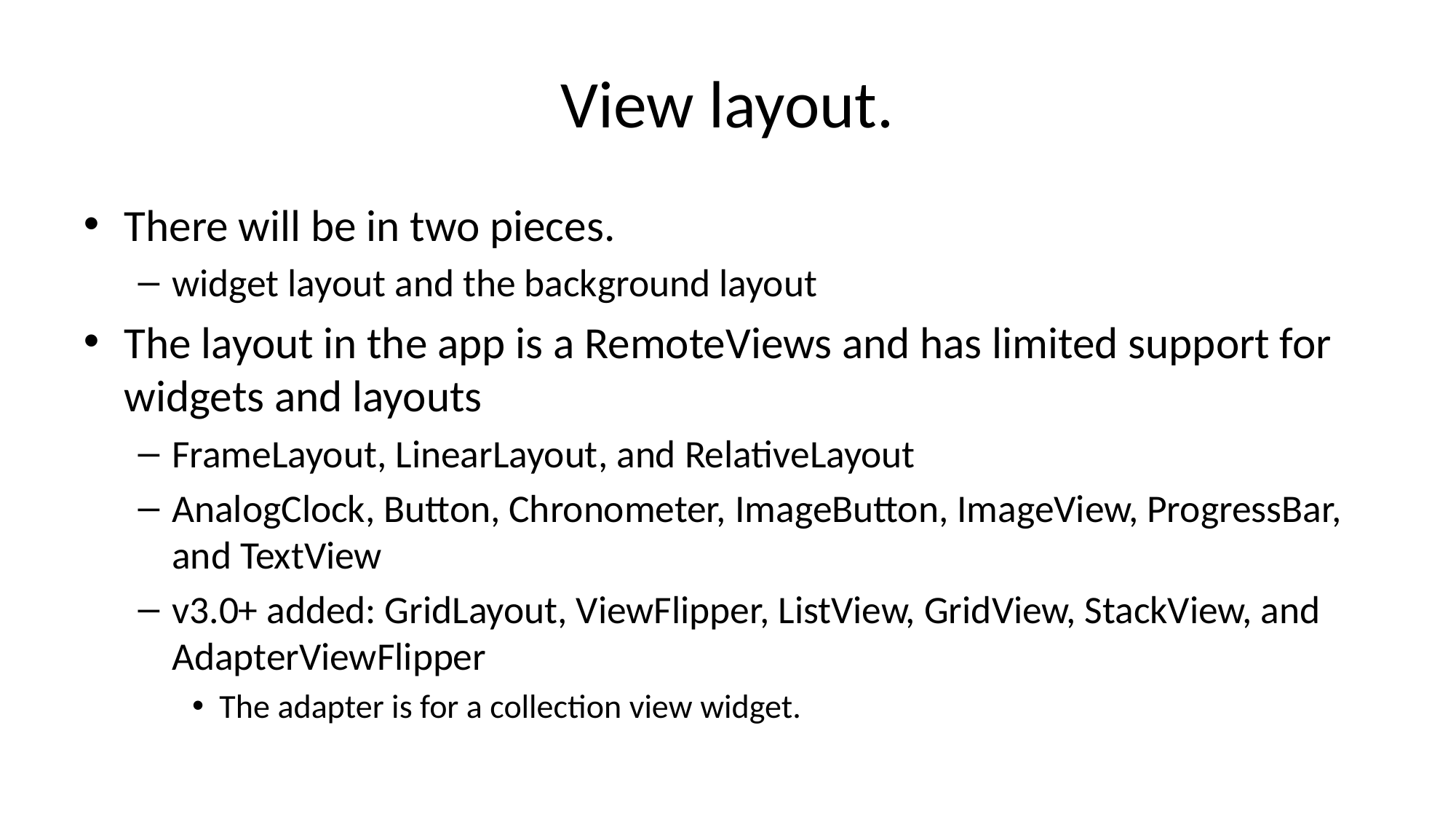

# View layout.
There will be in two pieces.
widget layout and the background layout
The layout in the app is a RemoteViews and has limited support for widgets and layouts
FrameLayout, LinearLayout, and RelativeLayout
AnalogClock, Button, Chronometer, ImageButton, ImageView, ProgressBar, and TextView
v3.0+ added: GridLayout, ViewFlipper, ListView, GridView, StackView, and AdapterViewFlipper
The adapter is for a collection view widget.